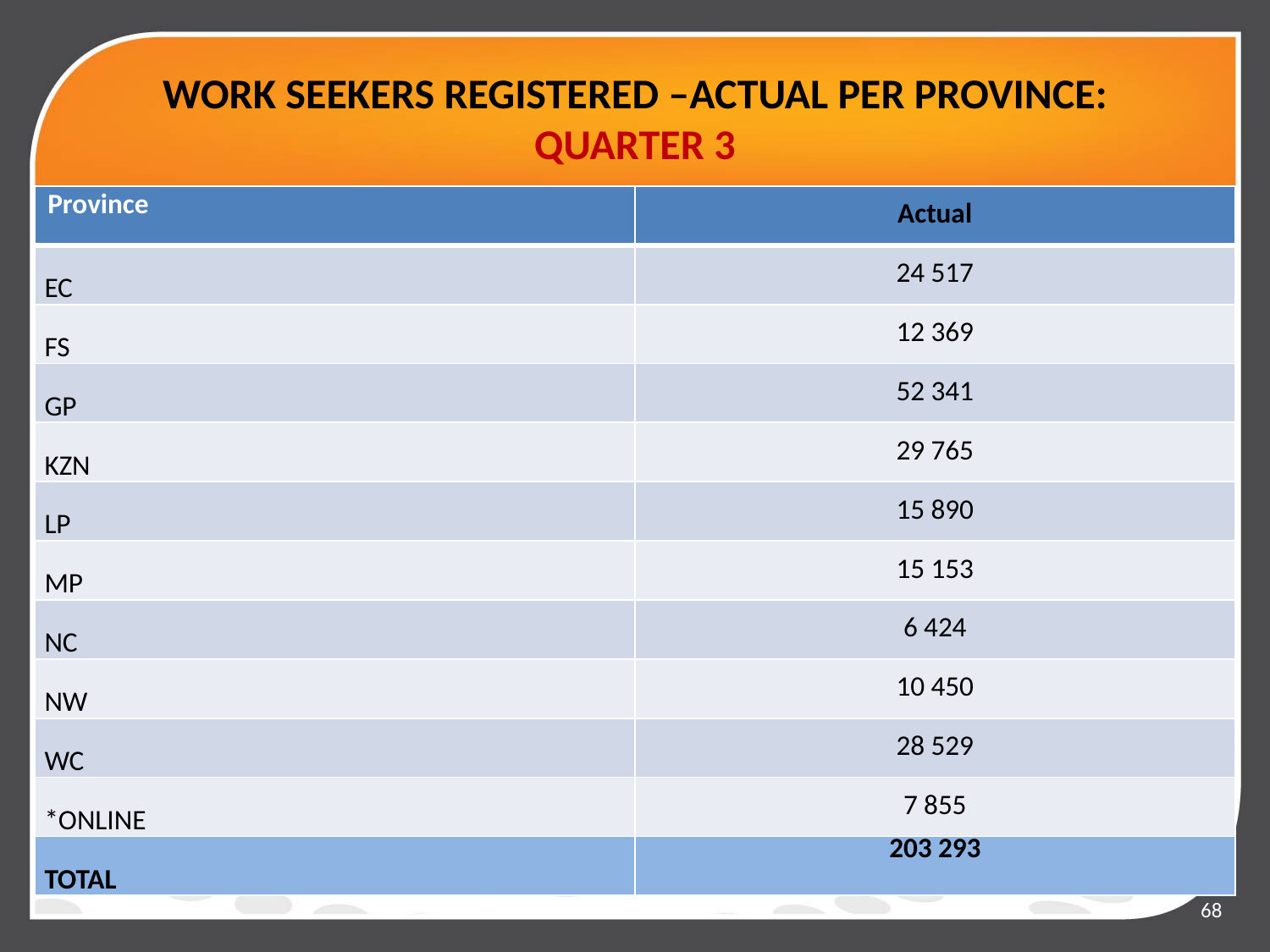

# WORK SEEKERS REGISTERED –ACTUAL PER PROVINCE: QUARTER 3
| Province | Actual |
| --- | --- |
| EC | 24 517 |
| FS | 12 369 |
| GP | 52 341 |
| KZN | 29 765 |
| LP | 15 890 |
| MP | 15 153 |
| NC | 6 424 |
| NW | 10 450 |
| WC | 28 529 |
| \*ONLINE | 7 855 |
| TOTAL | 203 293 |
68